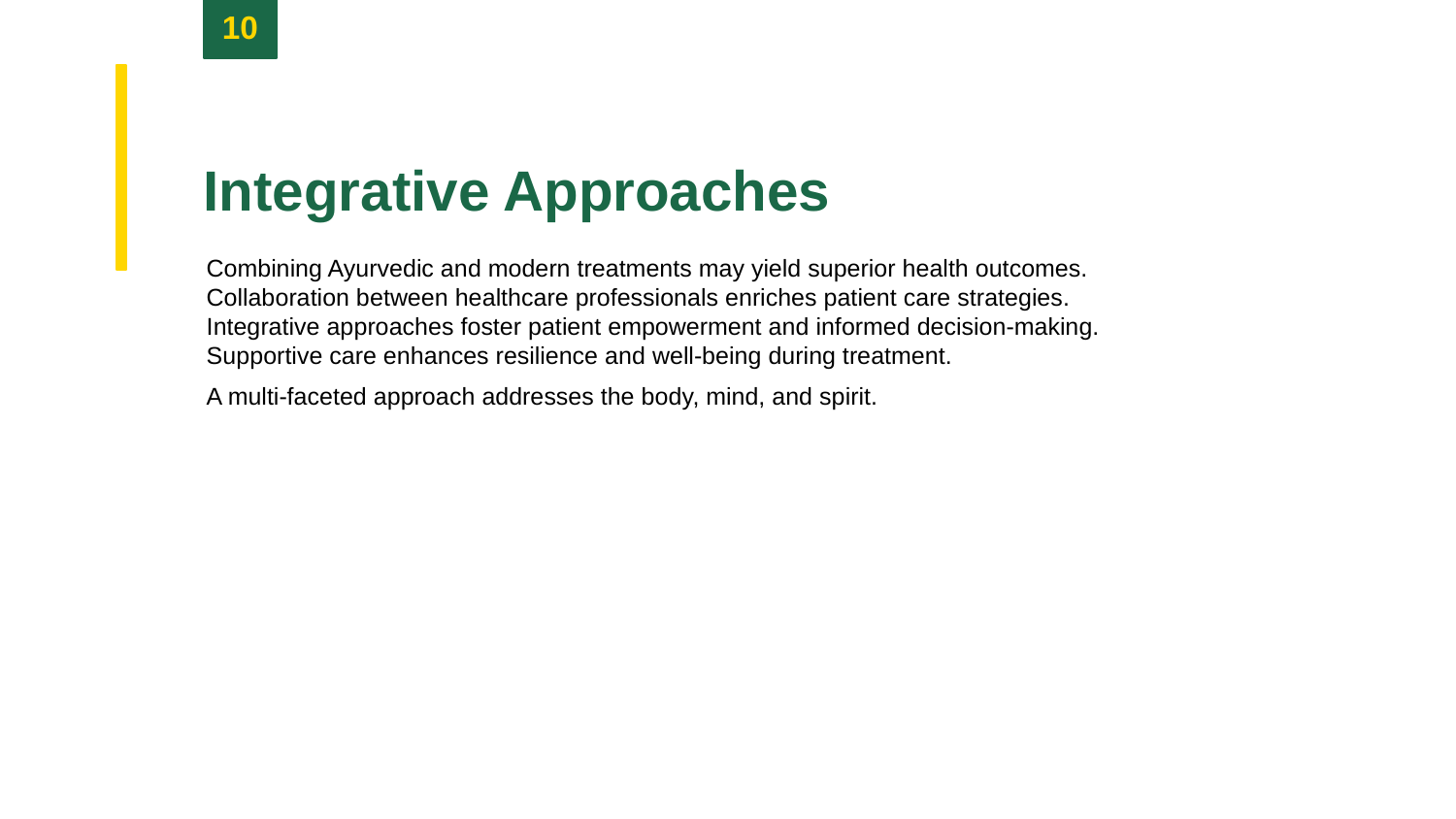

10

Integrative Approaches
Combining Ayurvedic and modern treatments may yield superior health outcomes.
Collaboration between healthcare professionals enriches patient care strategies.
Integrative approaches foster patient empowerment and informed decision-making.
Supportive care enhances resilience and well-being during treatment.
A multi-faceted approach addresses the body, mind, and spirit.